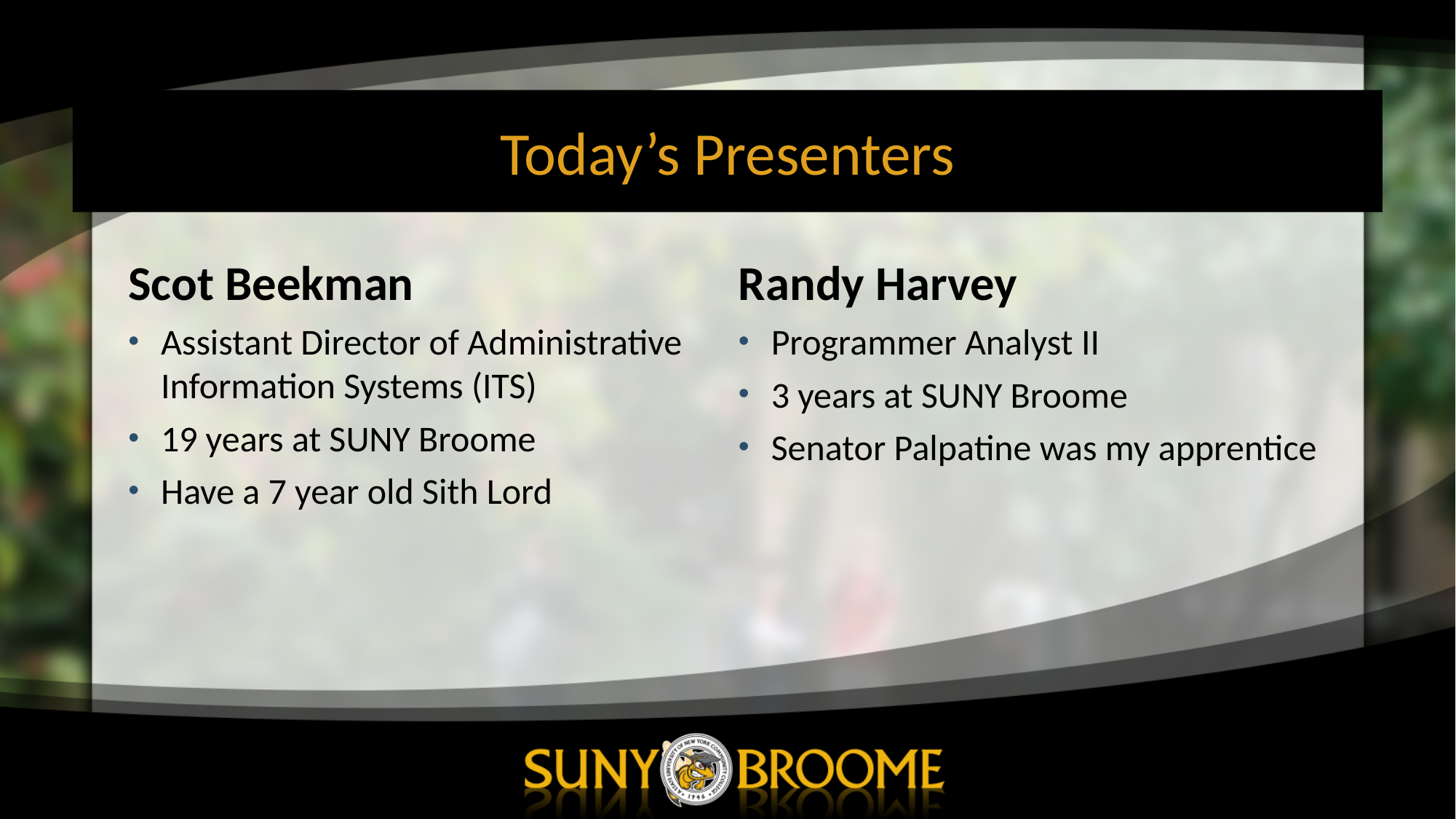

# Today’s Presenters
Randy Harvey
Programmer Analyst II
3 years at SUNY Broome
Senator Palpatine was my apprentice

Scot Beekman
Assistant Director of Administrative Information Systems (ITS)
19 years at SUNY Broome
Have a 7 year old Sith Lord